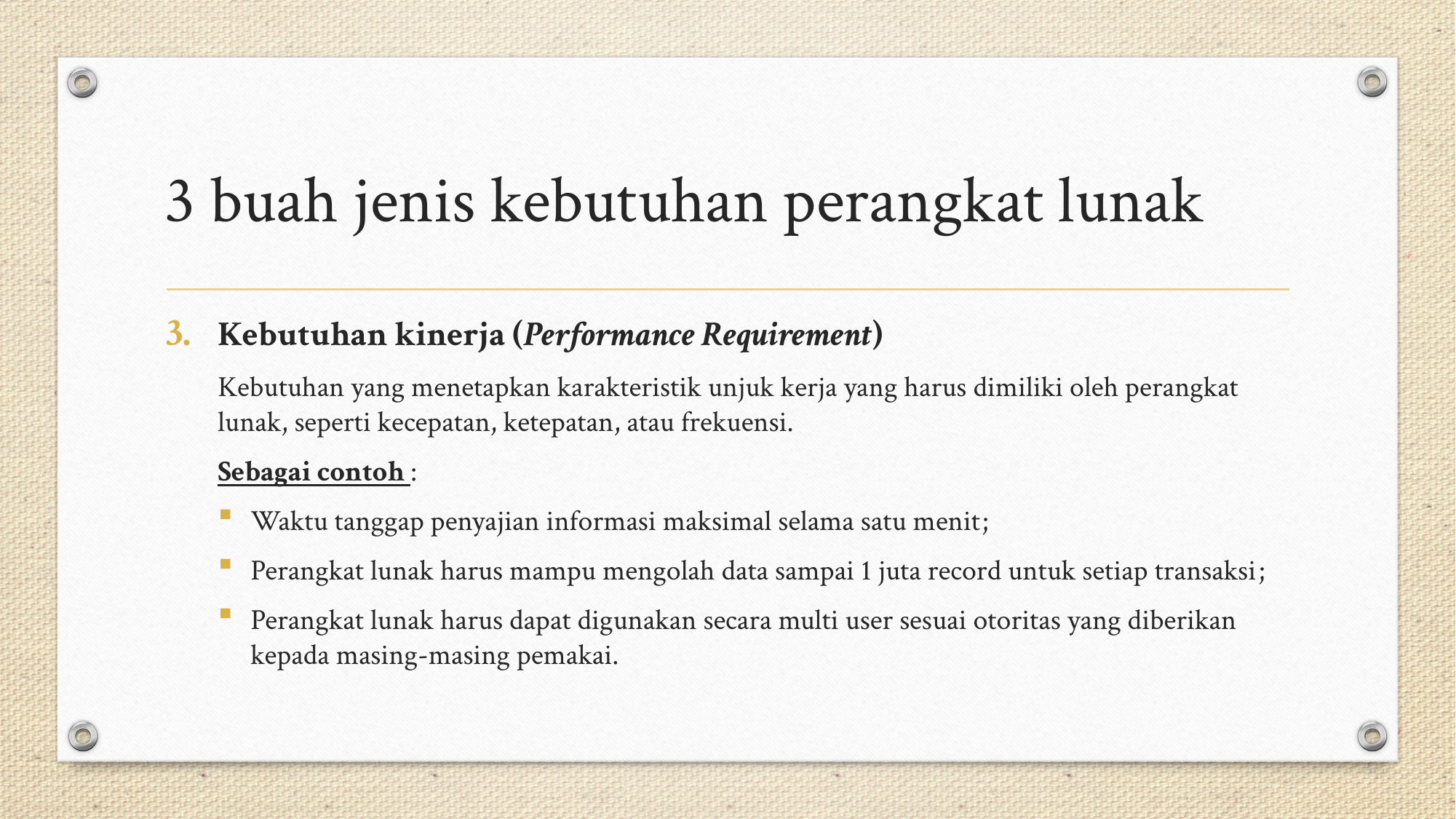

# 3 buah jenis kebutuhan perangkat lunak
Kebutuhan kinerja (Performance Requirement)
Kebutuhan yang menetapkan karakteristik unjuk kerja yang harus dimiliki oleh perangkat lunak, seperti kecepatan, ketepatan, atau frekuensi.
Sebagai contoh :
Waktu tanggap penyajian informasi maksimal selama satu menit;
Perangkat lunak harus mampu mengolah data sampai 1 juta record untuk setiap transaksi;
Perangkat lunak harus dapat digunakan secara multi user sesuai otoritas yang diberikan kepada masing-masing pemakai.